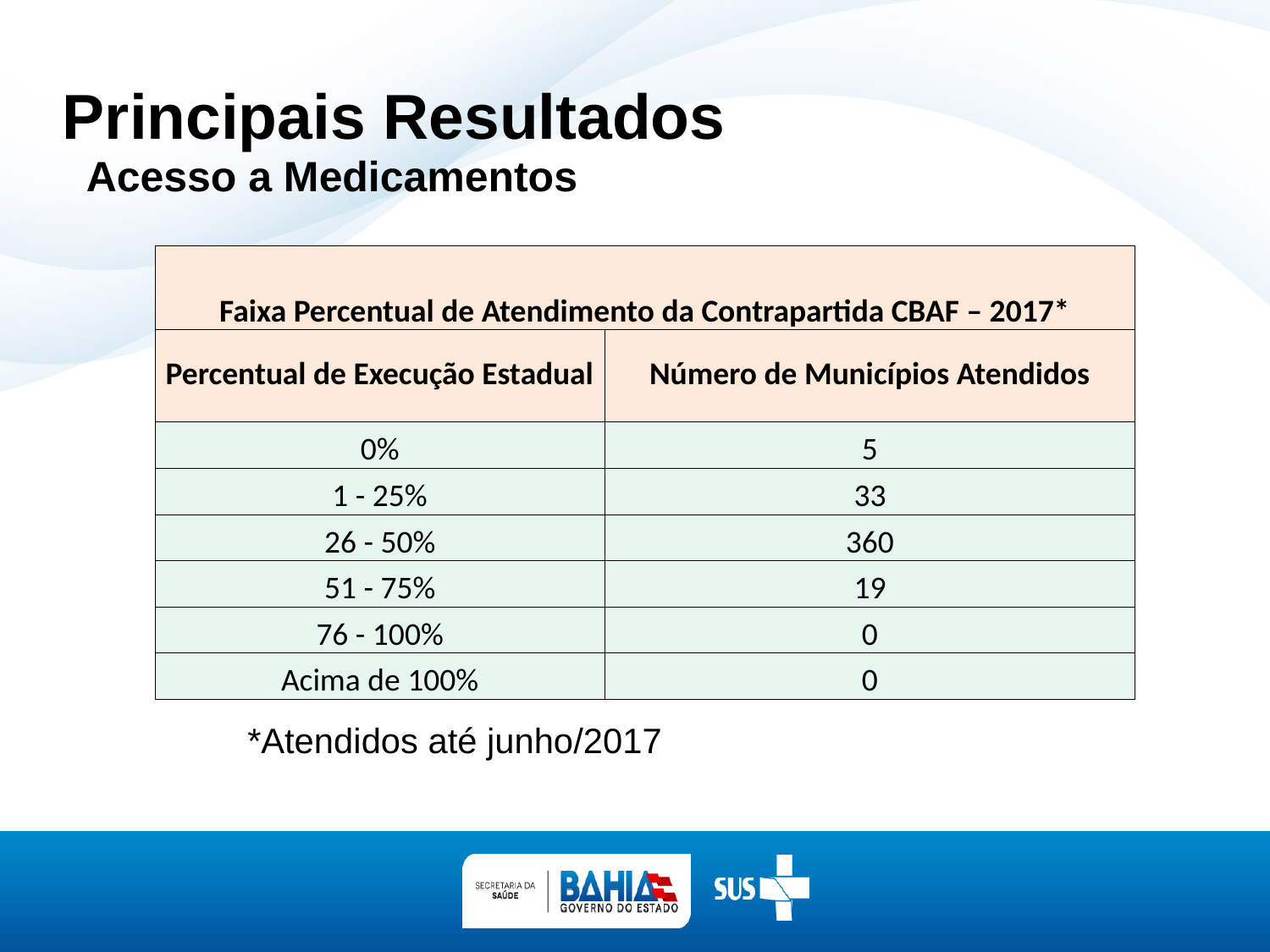

Principais Resultados
  Acesso a Medicamentos
| Faixa Percentual de Atendimento da Contrapartida CBAF – 2017\* |  |
| --- | --- |
| Percentual de Execução Estadual | Número de Municípios Atendidos |
| 0% | 5 |
| 1 - 25% | 33 |
| 26 - 50% | 360 |
| 51 - 75% | 19 |
| 76 - 100% | 0 |
| Acima de 100% | 0 |
*Atendidos até junho/2017